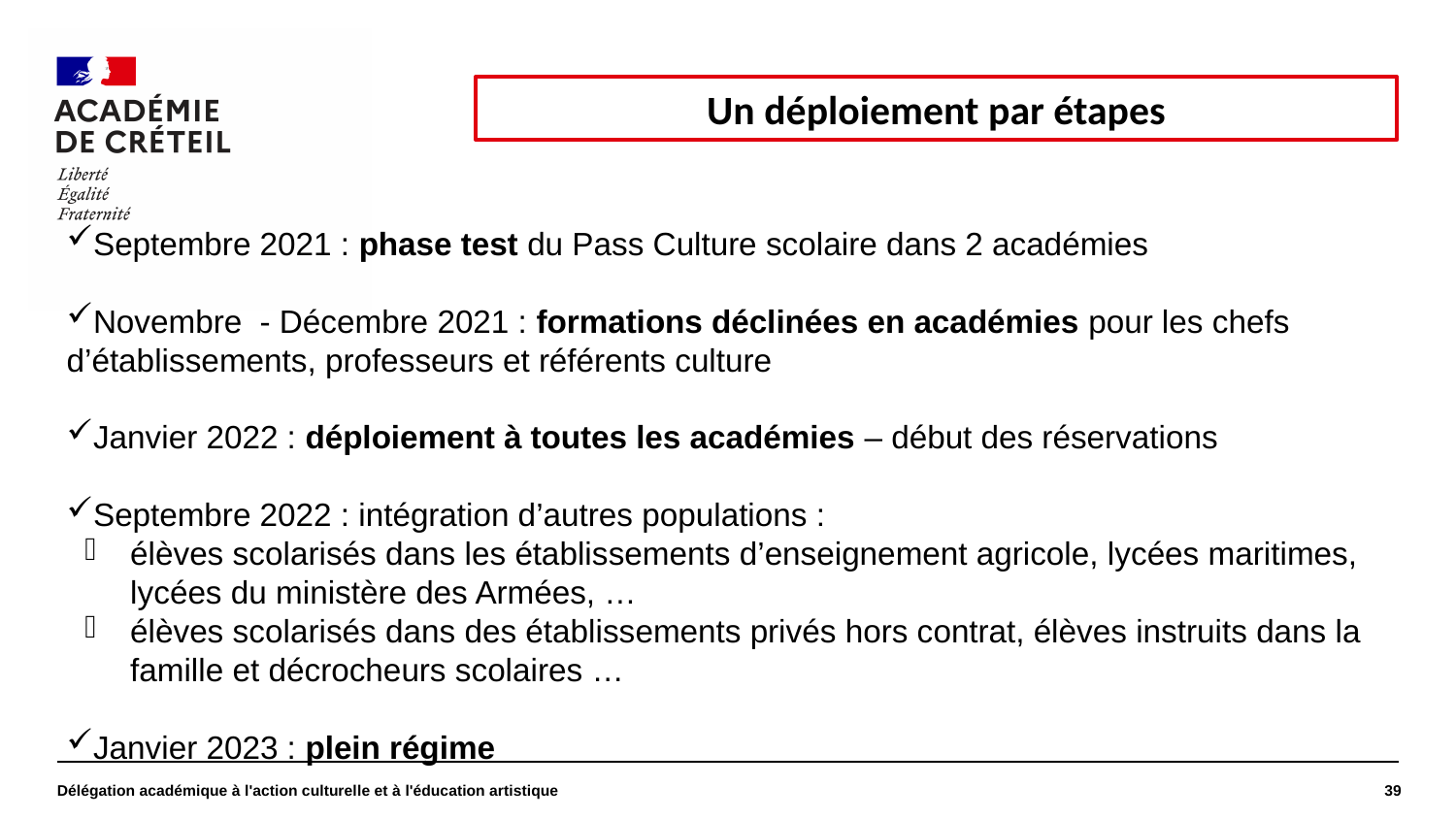

#
Un déploiement par étapes
Septembre 2021 : phase test du Pass Culture scolaire dans 2 académies

Novembre  - Décembre 2021 : formations déclinées en académies pour les chefs d’établissements, professeurs et référents culture

Janvier 2022 : déploiement à toutes les académies – début des réservations

Septembre 2022 : intégration d’autres populations :
élèves scolarisés dans les établissements d’enseignement agricole, lycées maritimes, lycées du ministère des Armées, …
élèves scolarisés dans des établissements privés hors contrat, élèves instruits dans la famille et décrocheurs scolaires …

Janvier 2023 : plein régime
Délégation académique à l'action culturelle et à l'éducation artistique
39